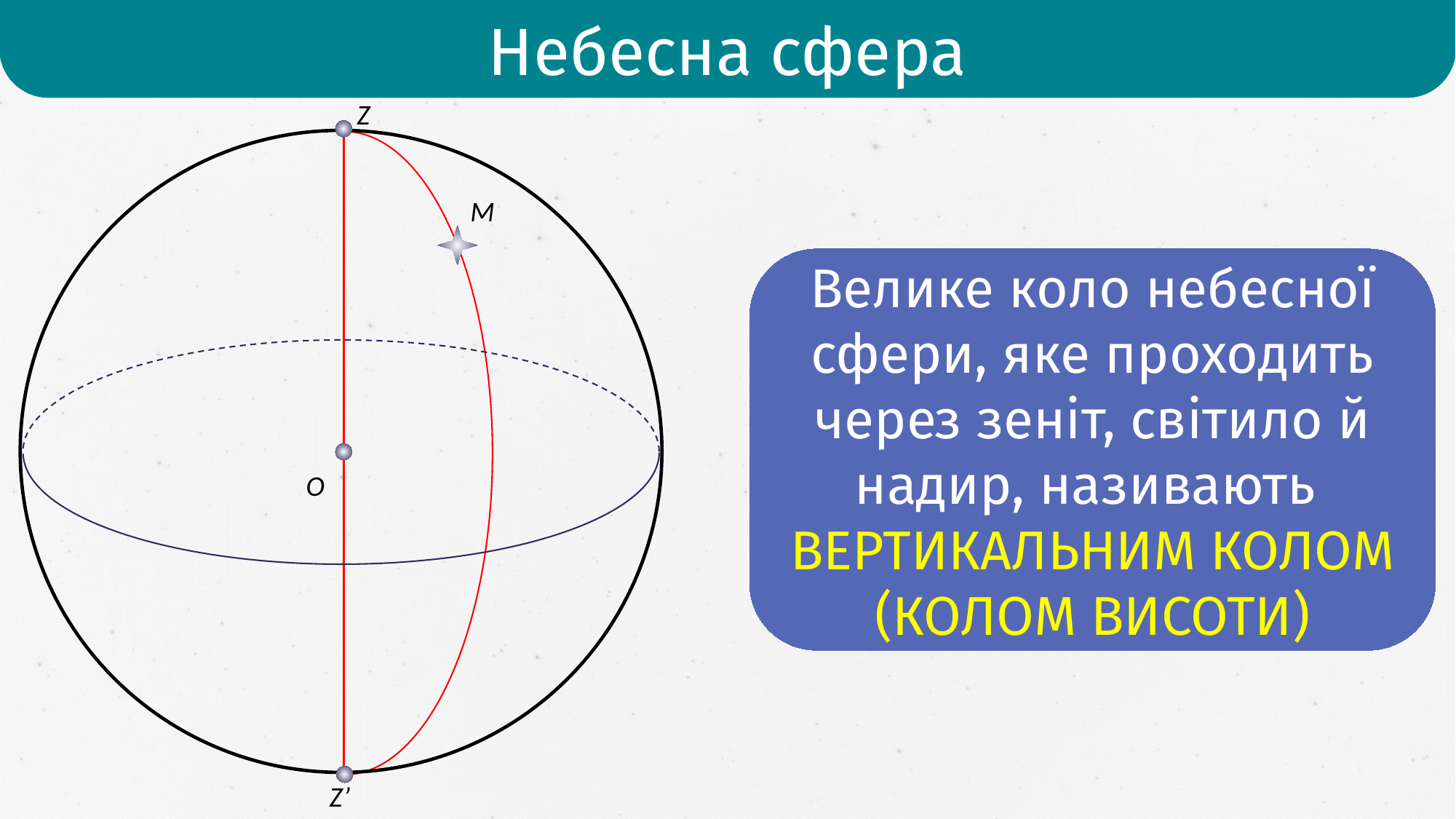

Небесна сфера
Z

М

Велике коло небесної сфери, яке проходить через зеніт, світило й надир, називають  ВЕРТИКАЛЬНИМ КОЛОМ (КОЛОМ ВИСОТИ)

O

Z’